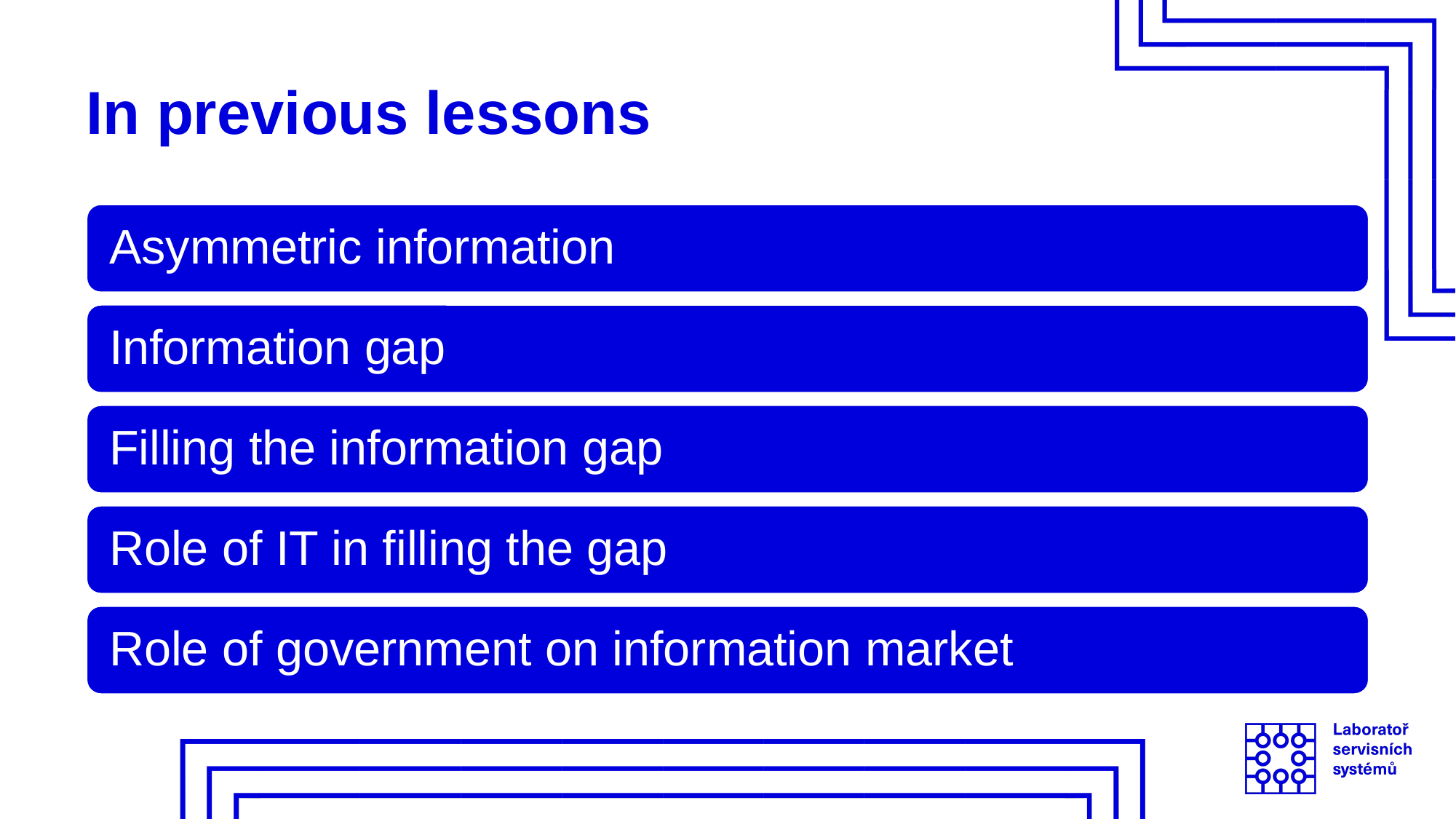

# In previous lessons
Asymmetric information
Information gap
Filling the information gap
Role of IT in filling the gap
Role of government on information market